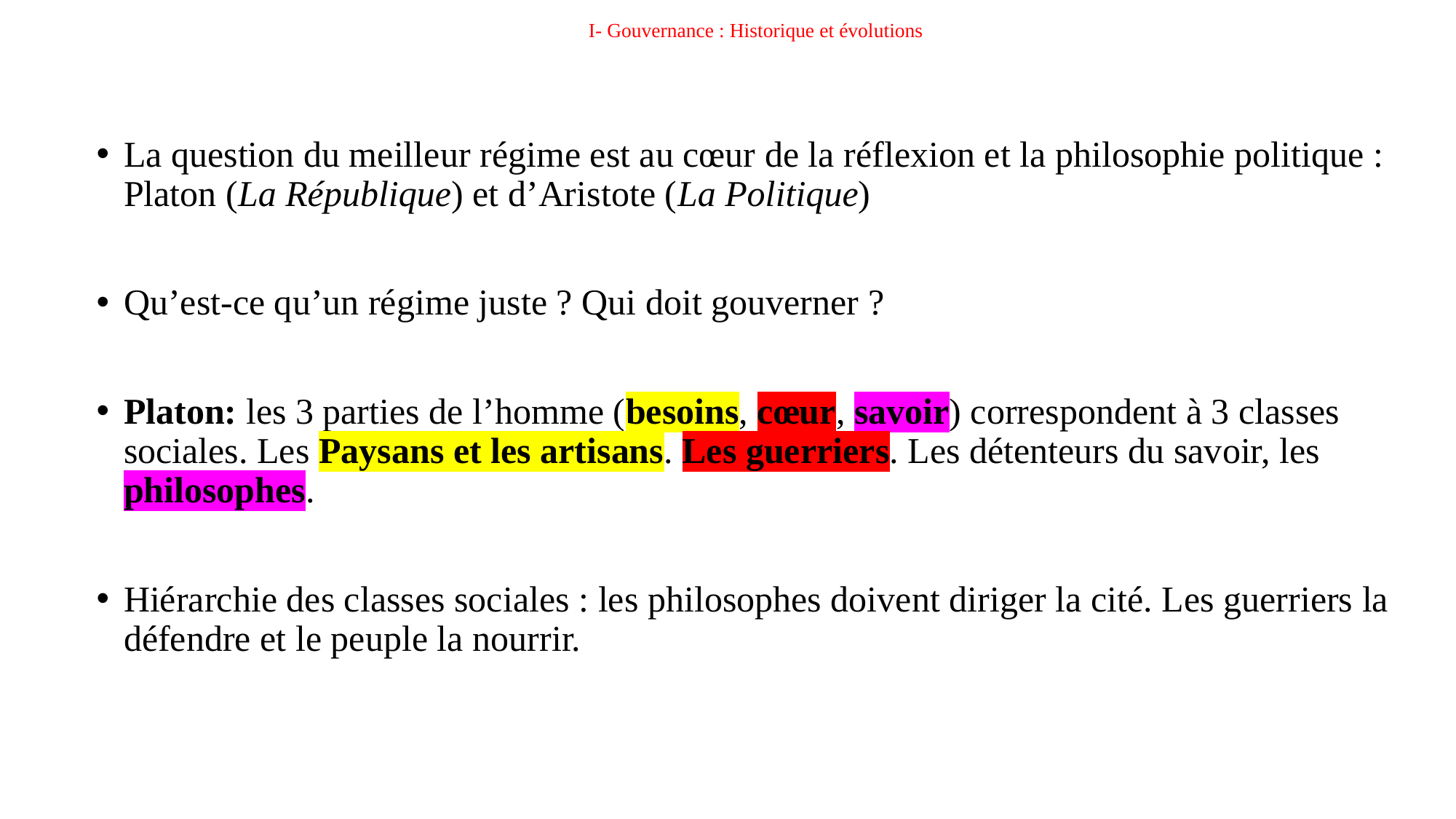

# I- Gouvernance : Historique et évolutions

La question du meilleur régime est au cœur de la réflexion et la philosophie politique : Platon (La République) et d’Aristote (La Politique)

Qu’est-ce qu’un régime juste ? Qui doit gouverner ?

Platon: les 3 parties de l’homme (besoins, cœur, savoir) correspondent à 3 classes sociales. Les Paysans et les artisans. Les guerriers. Les détenteurs du savoir, les philosophes.

Hiérarchie des classes sociales : les philosophes doivent diriger la cité. Les guerriers la défendre et le peuple la nourrir.